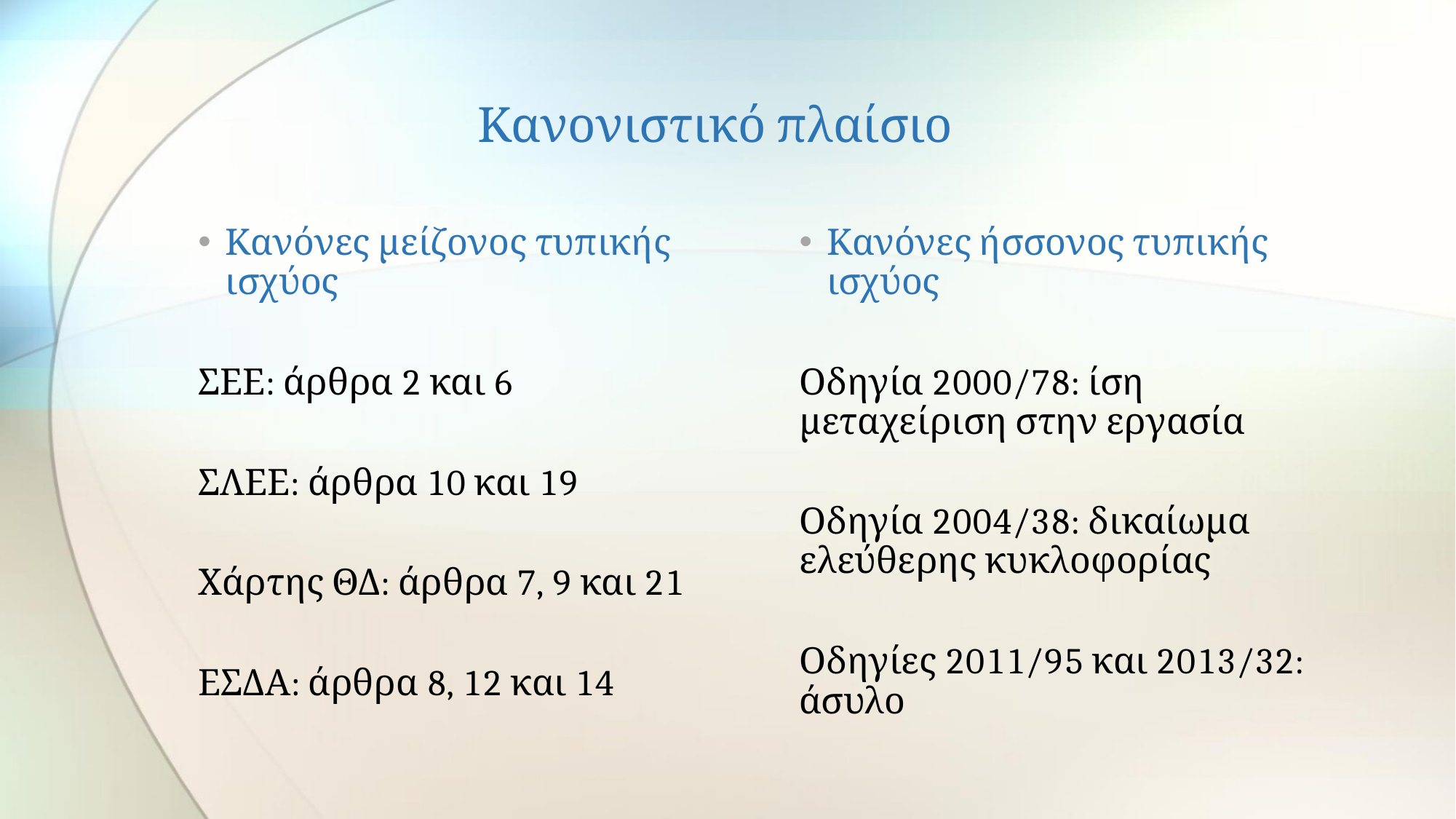

# Κανονιστικό πλαίσιο
Κανόνες μείζονος τυπικής ισχύος

ΣΕΕ: άρθρα 2 και 6

ΣΛΕΕ: άρθρα 10 και 19

Χάρτης ΘΔ: άρθρα 7, 9 και 21

ΕΣΔΑ: άρθρα 8, 12 και 14
Κανόνες ήσσονος τυπικής ισχύος

Οδηγία 2000/78: ίση μεταχείριση στην εργασία

Οδηγία 2004/38: δικαίωμα ελεύθερης κυκλοφορίας

Οδηγίες 2011/95 και 2013/32: άσυλο